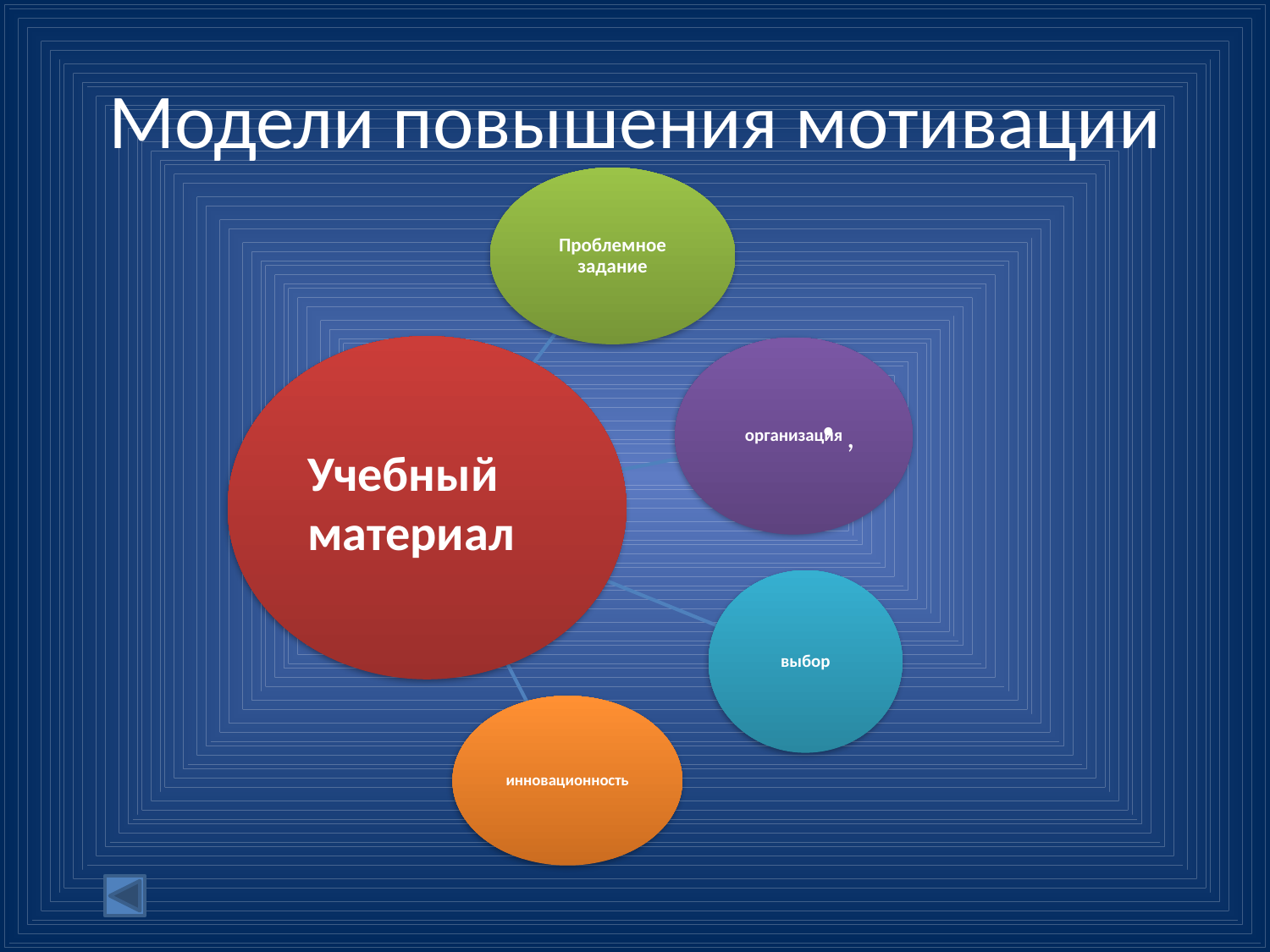

# Модели повышения мотивации
Проблемное задание
организация

,

выбор

инновационность
Учебный материал